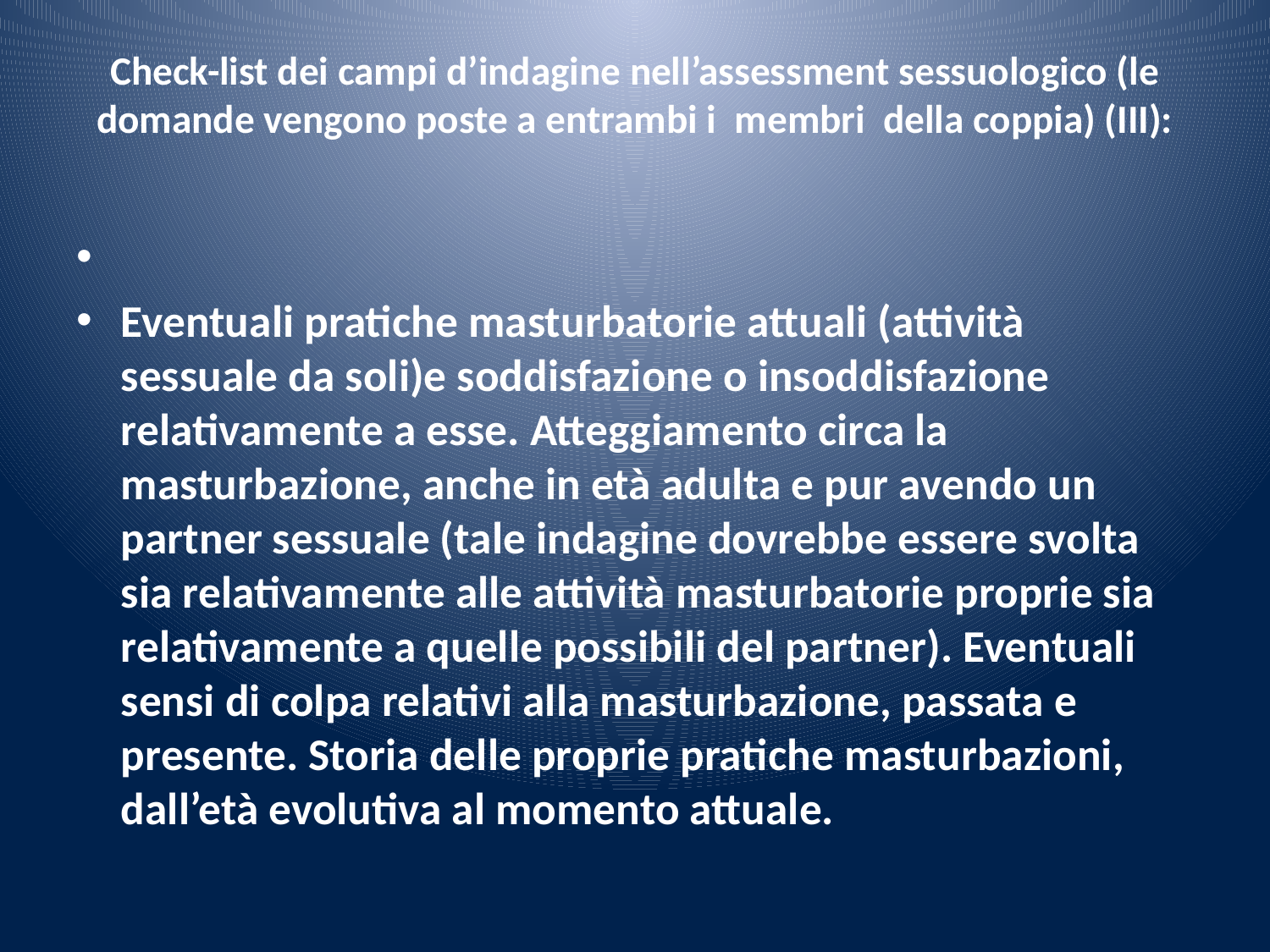

# Check-list dei campi d’indagine nell’assessment sessuologico (le domande vengono poste a entrambi i  membri  della coppia) (III):

Eventuali pratiche masturbatorie attuali (attività sessuale da soli)e soddisfazione o insoddisfazione relativamente a esse. Atteggiamento circa la masturbazione, anche in età adulta e pur avendo un partner sessuale (tale indagine dovrebbe essere svolta sia relativamente alle attività masturbatorie proprie sia relativamente a quelle possibili del partner). Eventuali sensi di colpa relativi alla masturbazione, passata e presente. Storia delle proprie pratiche masturbazioni, dall’età evolutiva al momento attuale.